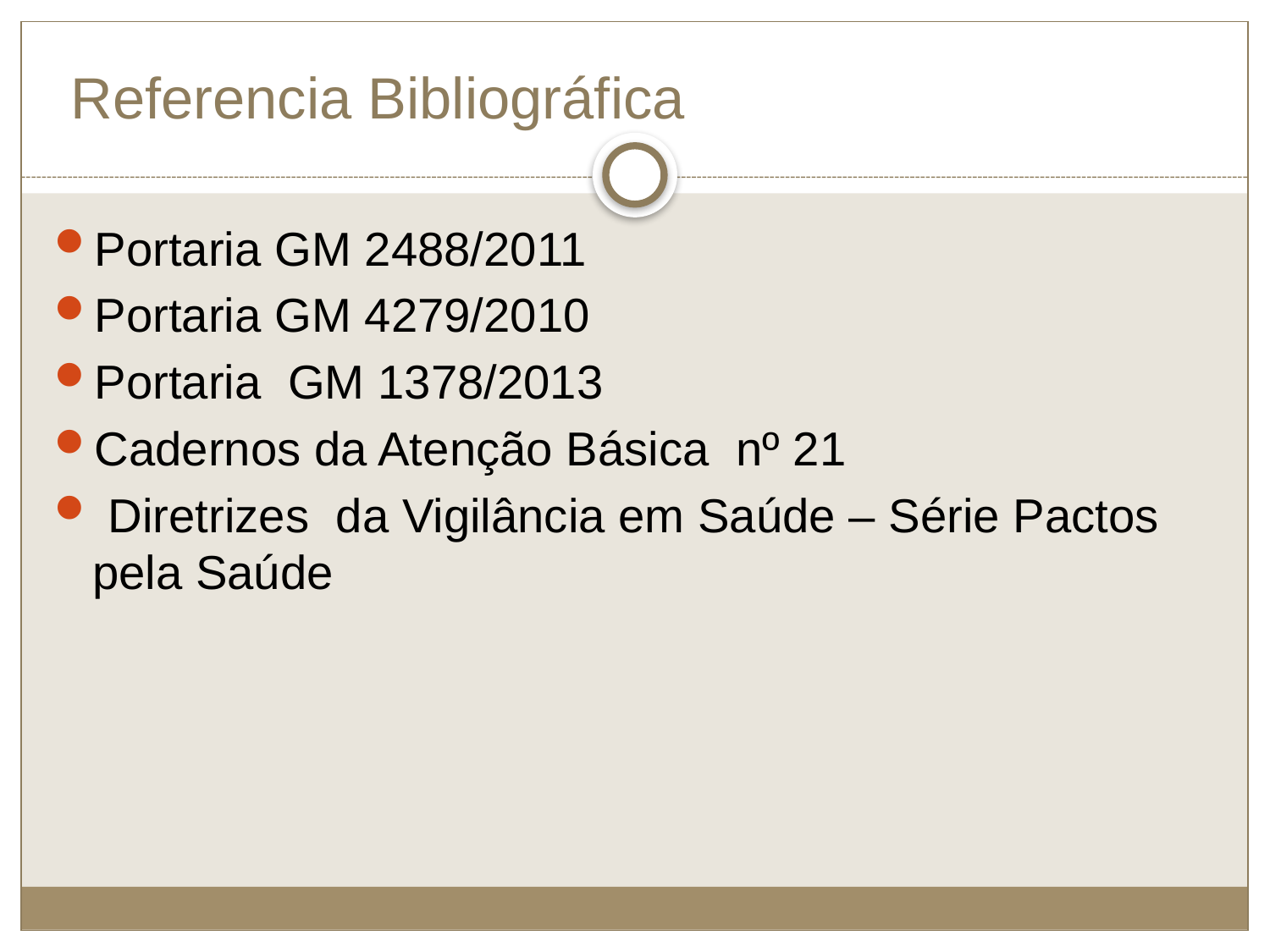

# Referencia Bibliográfica
Portaria GM 2488/2011
Portaria GM 4279/2010
Portaria  GM 1378/2013
Cadernos da Atenção Básica  nº 21
 Diretrizes  da Vigilância em Saúde – Série Pactos pela Saúde